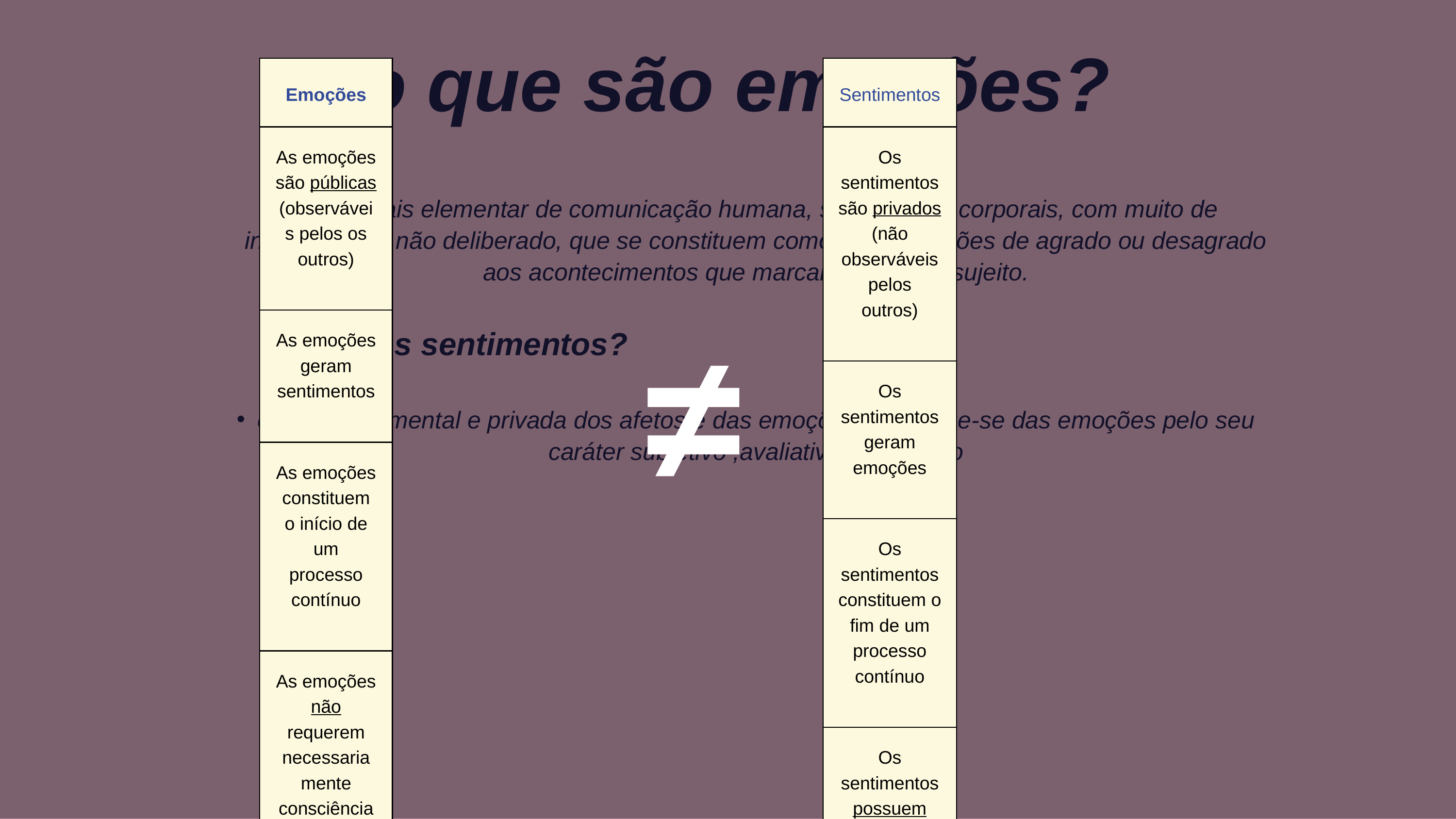

o que são emoções?
| Emoções |
| --- |
| As emoções são públicas (observáveis pelos os outros) |
| As emoções geram sentimentos |
| As emoções constituem o início de um processo contínuo |
| As emoções não requerem necessariamente consciência |
| Sentimentos |
| --- |
| Os sentimentos são privados (não observáveis pelos outros) |
| Os sentimentos geram emoções |
| Os sentimentos constituem o fim de um processo contínuo |
| Os sentimentos possuem uma relação privilegiada com a consciência |
forma mais elementar de comunicação humana, são reações corporais, com muito de involuntário e não deliberado, que se constituem como manifestações de agrado ou desagrado aos acontecimentos que marcam a vida do sujeito.

≠
e os sentimentos?
experiência mental e privada dos afetos e das emoções. Distingue-se das emoções pelo seu caráter subjetivo ,avaliativo e cognitivo